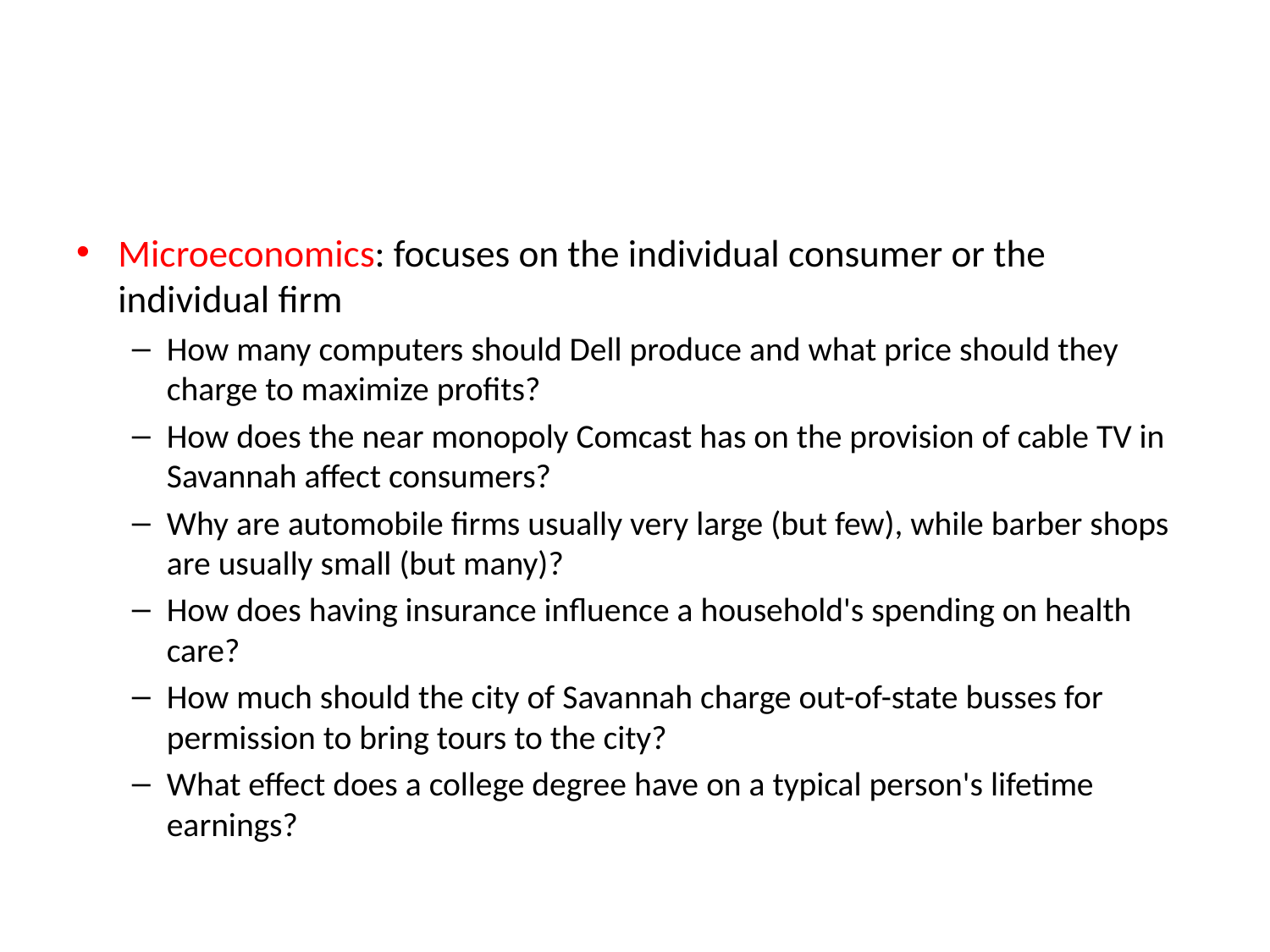

#
Microeconomics: focuses on the individual consumer or the individual firm
How many computers should Dell produce and what price should they charge to maximize profits?
How does the near monopoly Comcast has on the provision of cable TV in Savannah affect consumers?
Why are automobile firms usually very large (but few), while barber shops are usually small (but many)?
How does having insurance influence a household's spending on health care?
How much should the city of Savannah charge out-of-state busses for permission to bring tours to the city?
What effect does a college degree have on a typical person's lifetime earnings?